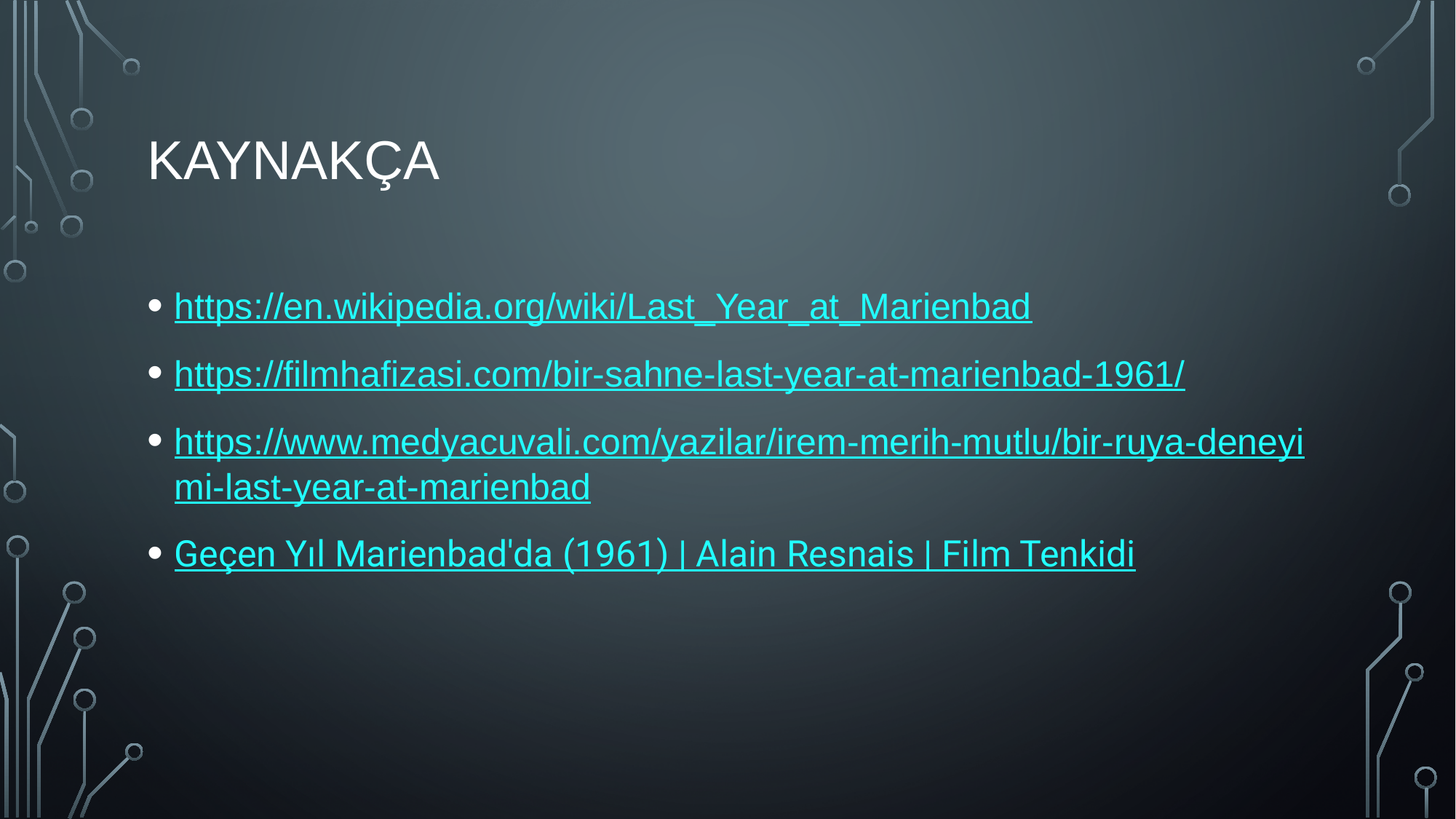

# kaynakça
https://en.wikipedia.org/wiki/Last_Year_at_Marienbad
https://filmhafizasi.com/bir-sahne-last-year-at-marienbad-1961/
https://www.medyacuvali.com/yazilar/irem-merih-mutlu/bir-ruya-deneyimi-last-year-at-marienbad
Geçen Yıl Marienbad'da (1961) | Alain Resnais | Film Tenkidi